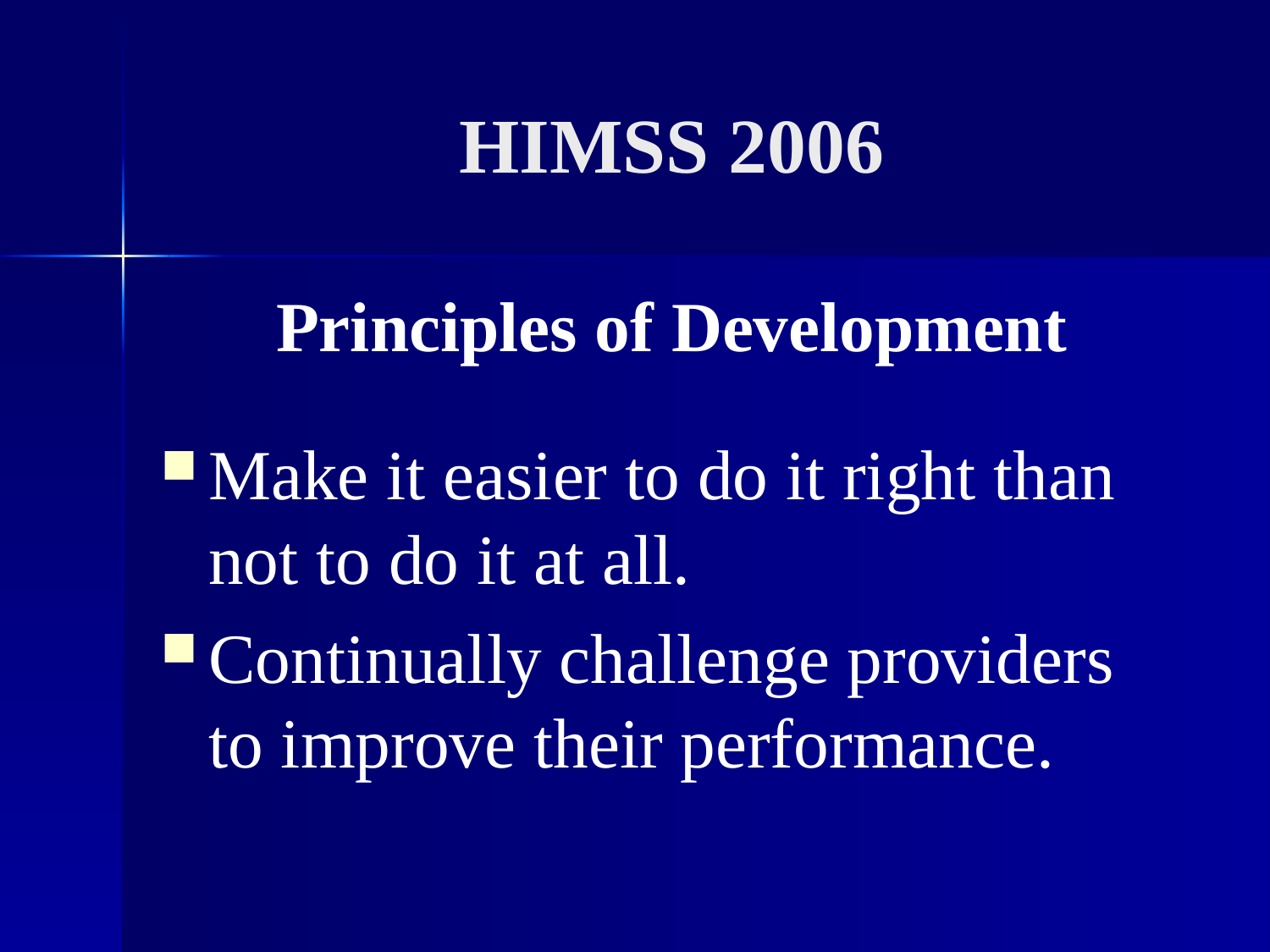

# HIMSS 2006
Principles of Development

Make it easier to do it right than not to do it at all.
Continually challenge providers to improve their performance.